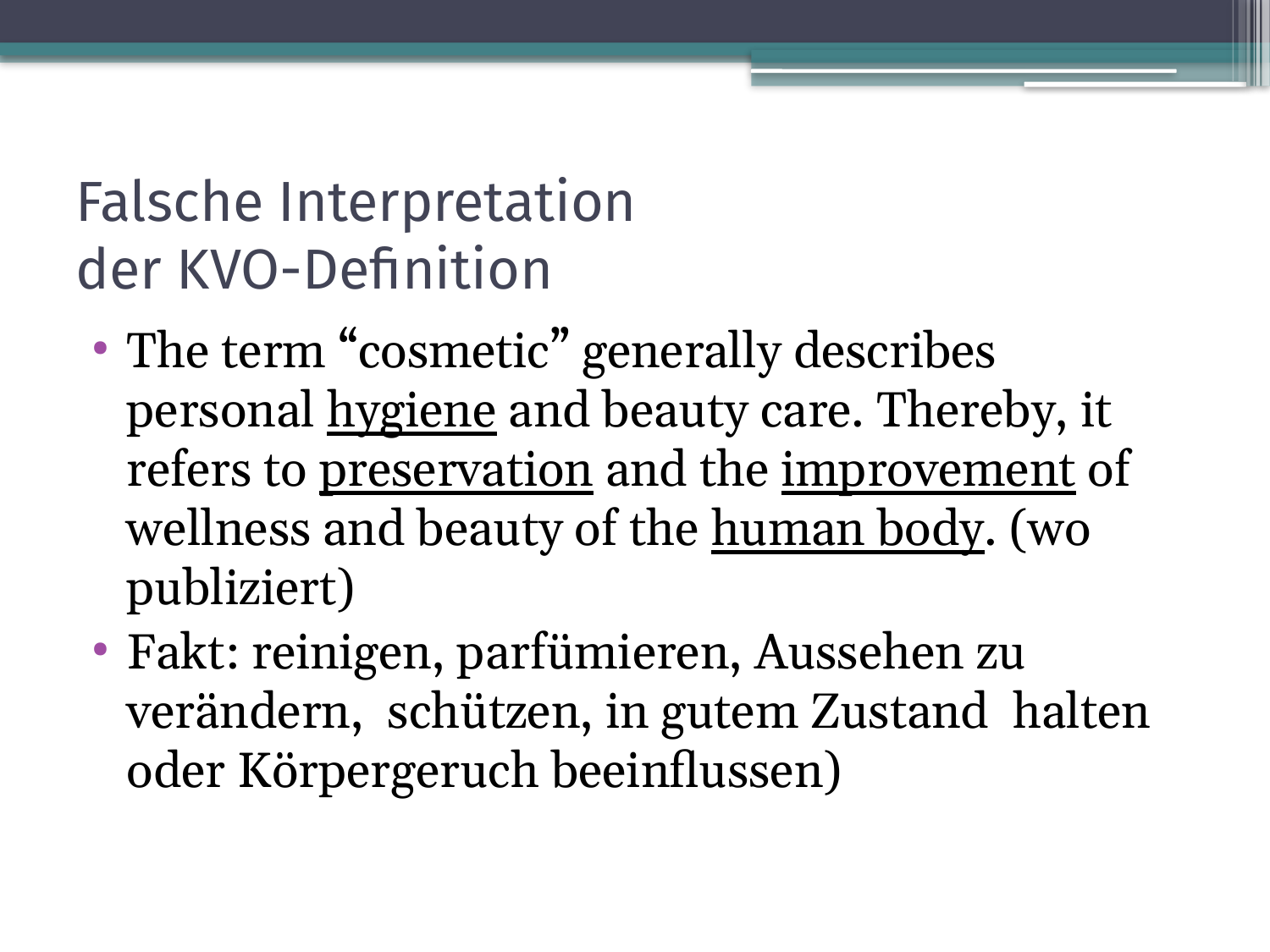

# Falsche Interpretation der KVO-Definition
The term “cosmetic” generally describes personal hygiene and beauty care. Thereby, it refers to preservation and the improvement of wellness and beauty of the human body. (wo publiziert)
Fakt: reinigen, parfümieren, Aussehen zu verändern,  schützen, in gutem Zustand  halten oder Körpergeruch beeinflussen)